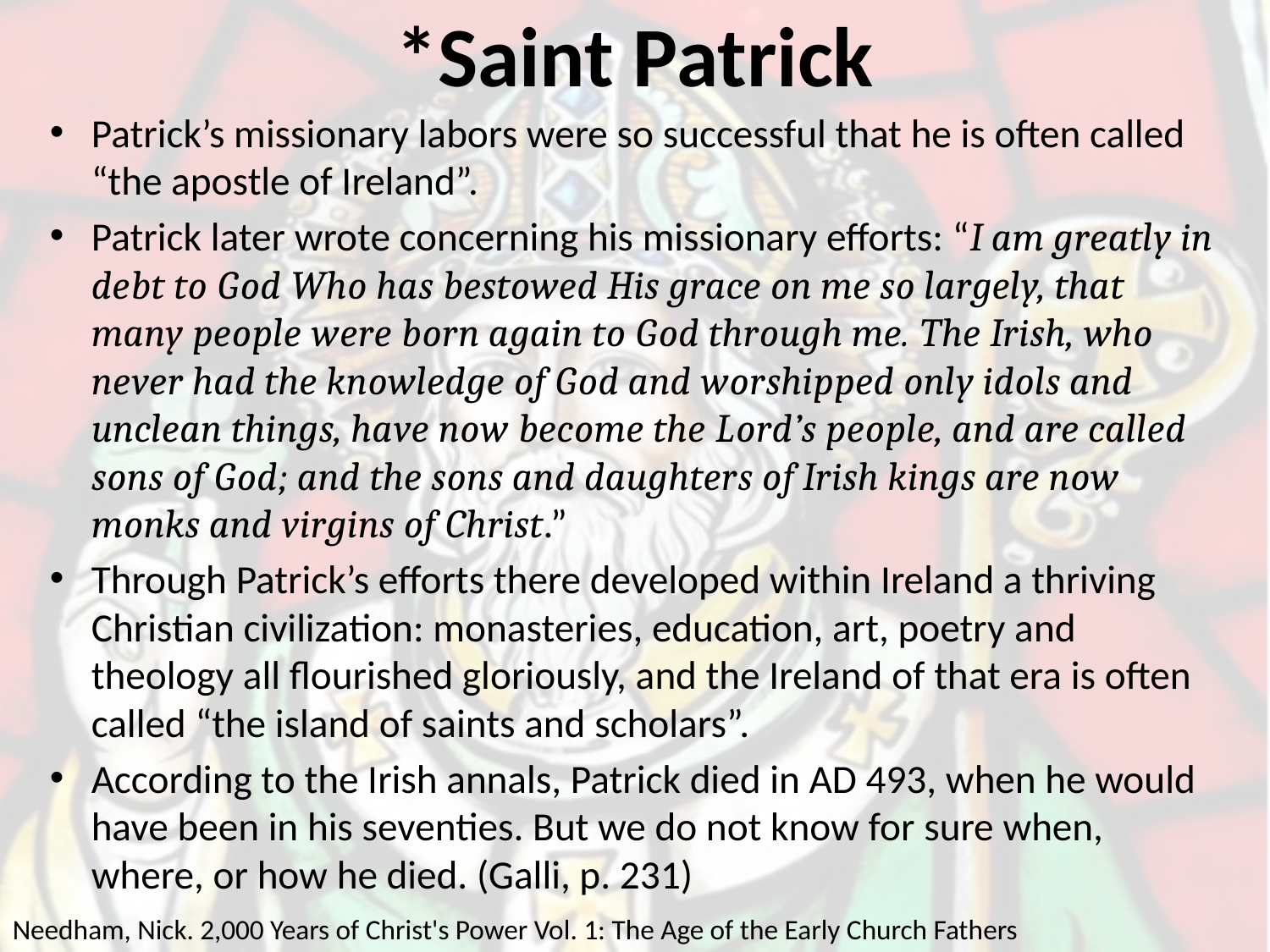

# *Saint Patrick
Patrick’s missionary labors were so successful that he is often called “the apostle of Ireland”.
Patrick later wrote concerning his missionary efforts: “I am greatly in debt to God Who has bestowed His grace on me so largely, that many people were born again to God through me. The Irish, who never had the knowledge of God and worshipped only idols and unclean things, have now become the Lord’s people, and are called sons of God; and the sons and daughters of Irish kings are now monks and virgins of Christ.”
Through Patrick’s efforts there developed within Ireland a thriving Christian civilization: monasteries, education, art, poetry and theology all flourished gloriously, and the Ireland of that era is often called “the island of saints and scholars”.
According to the Irish annals, Patrick died in AD 493, when he would have been in his seventies. But we do not know for sure when, where, or how he died. (Galli, p. 231)
Needham, Nick. 2,000 Years of Christ's Power Vol. 1: The Age of the Early Church Fathers